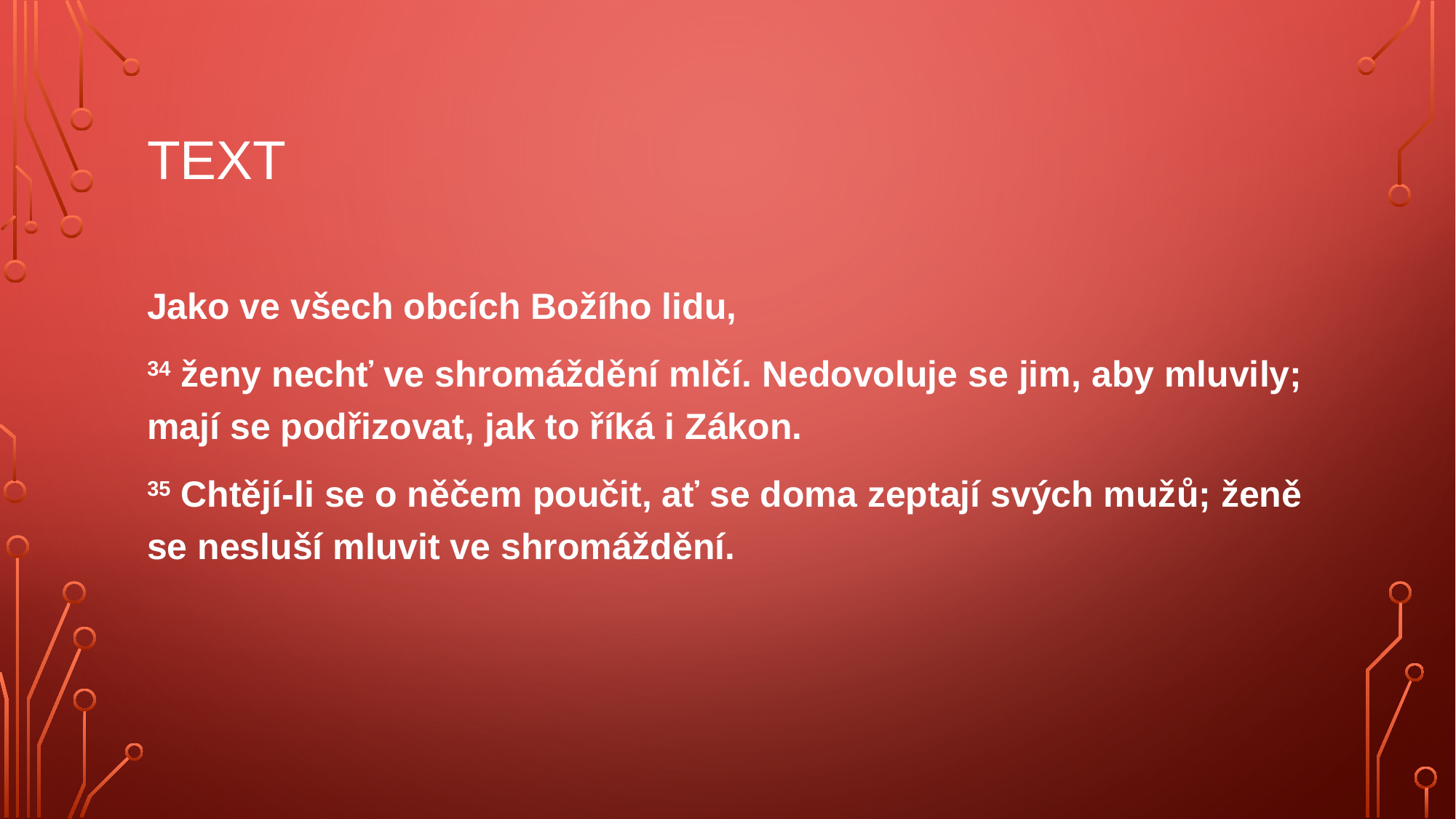

# Text
Jako ve všech obcích Božího lidu,
34 ženy nechť ve shromáždění mlčí. Nedovoluje se jim, aby mluvily; mají se podřizovat, jak to říká i Zákon.
35 Chtějí-li se o něčem poučit, ať se doma zeptají svých mužů; ženě se nesluší mluvit ve shromáždění.